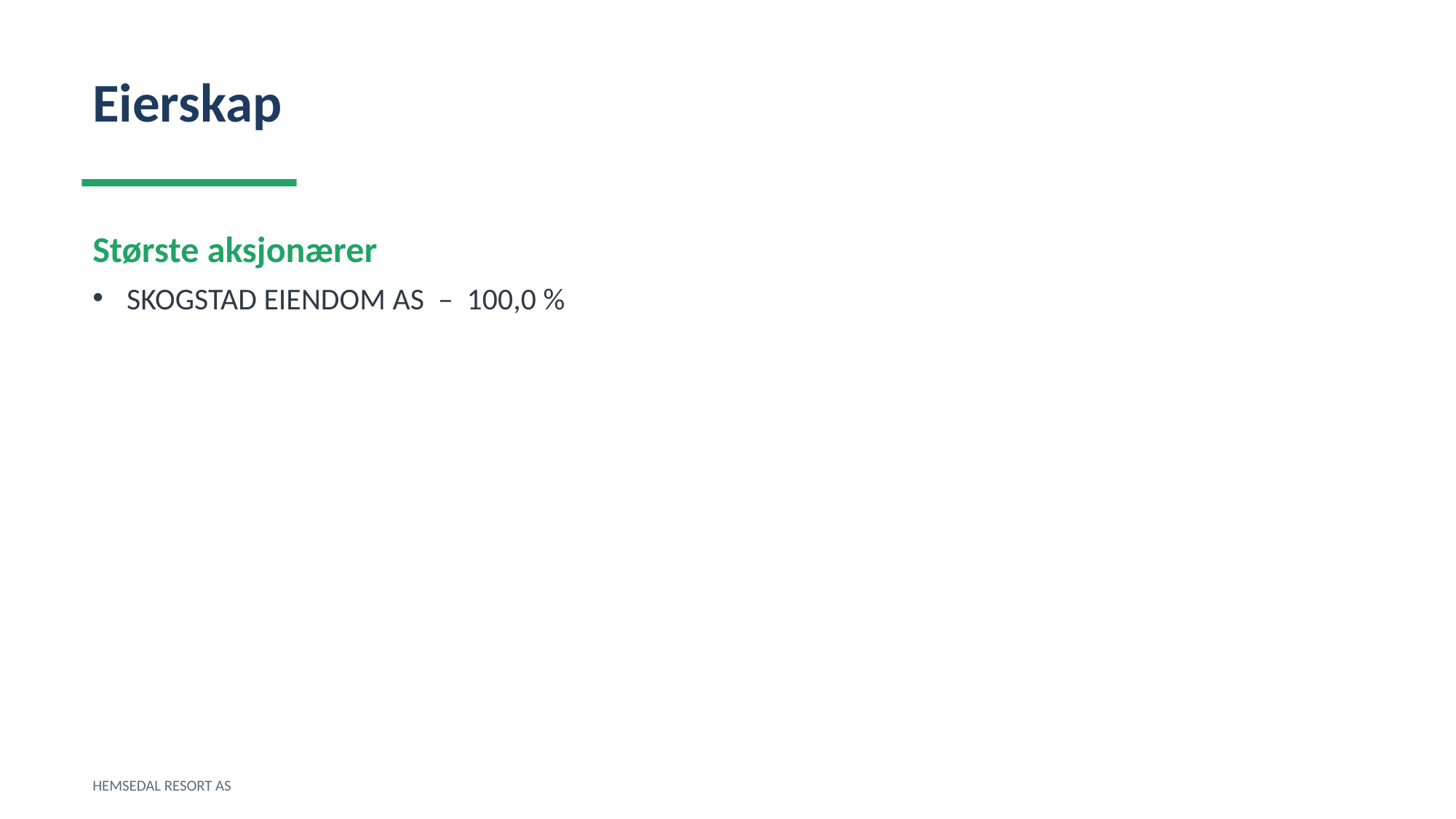

Eierskap

Største aksjonærer
SKOGSTAD EIENDOM AS  –  100,0 %
HEMSEDAL RESORT AS